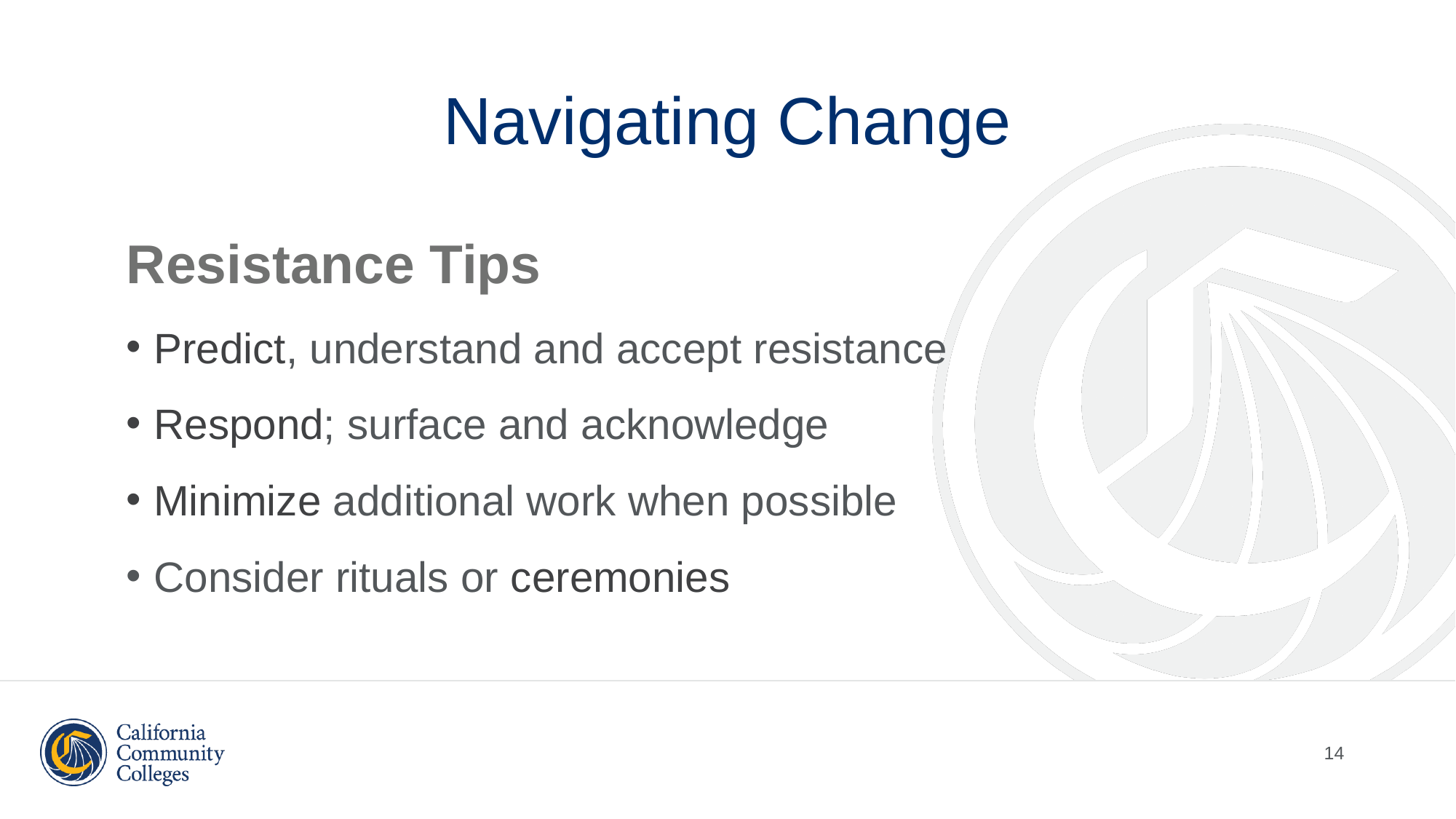

# Navigating Change
Resistance Tips
Predict, understand and accept resistance
Respond; surface and acknowledge
Minimize additional work when possible
Consider rituals or ceremonies

14